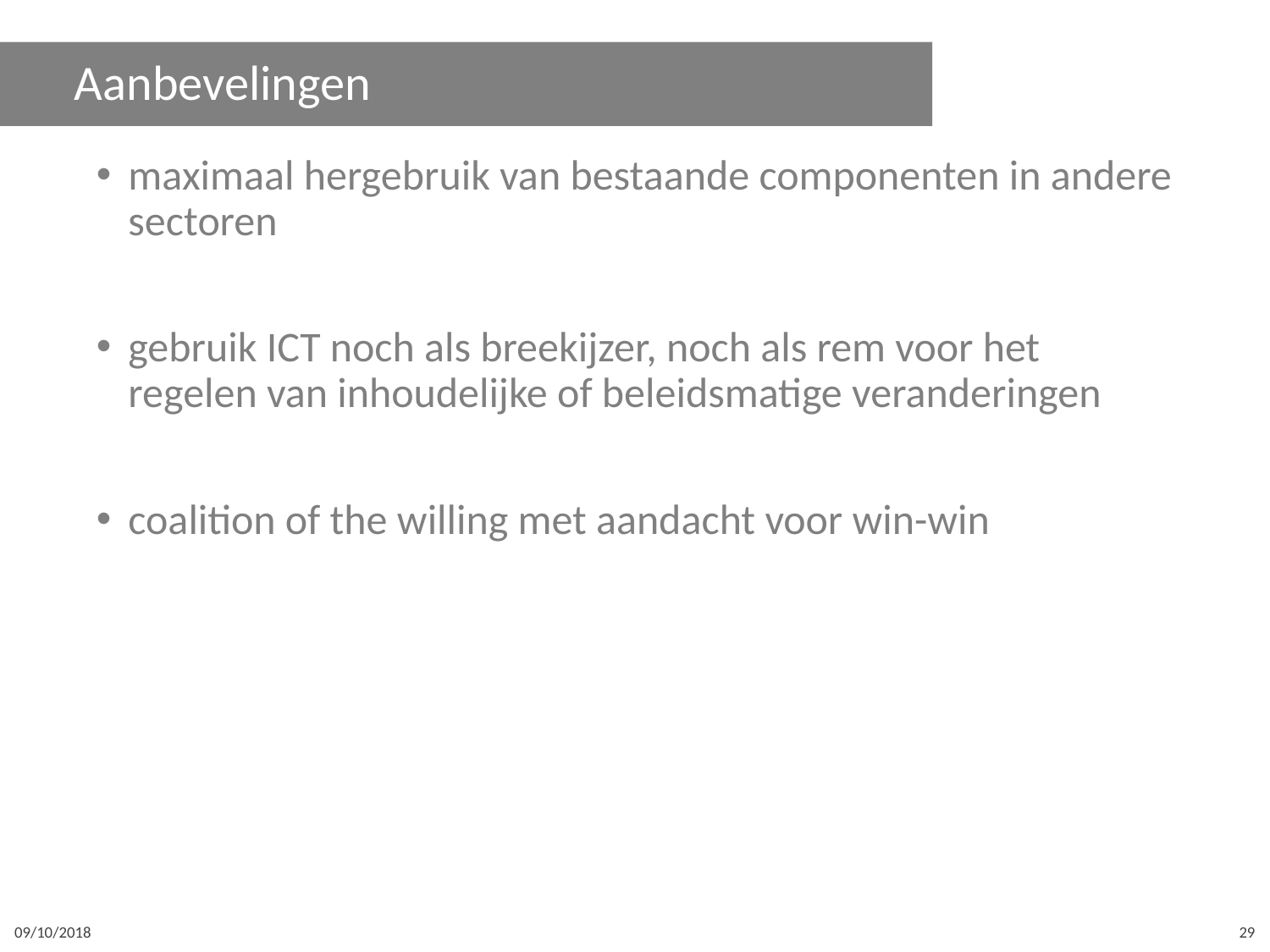

# Aanbevelingen
maximaal hergebruik van bestaande componenten in andere sectoren

gebruik ICT noch als breekijzer, noch als rem voor het regelen van inhoudelijke of beleidsmatige veranderingen

coalition of the willing met aandacht voor win-win

09/10/2018
29